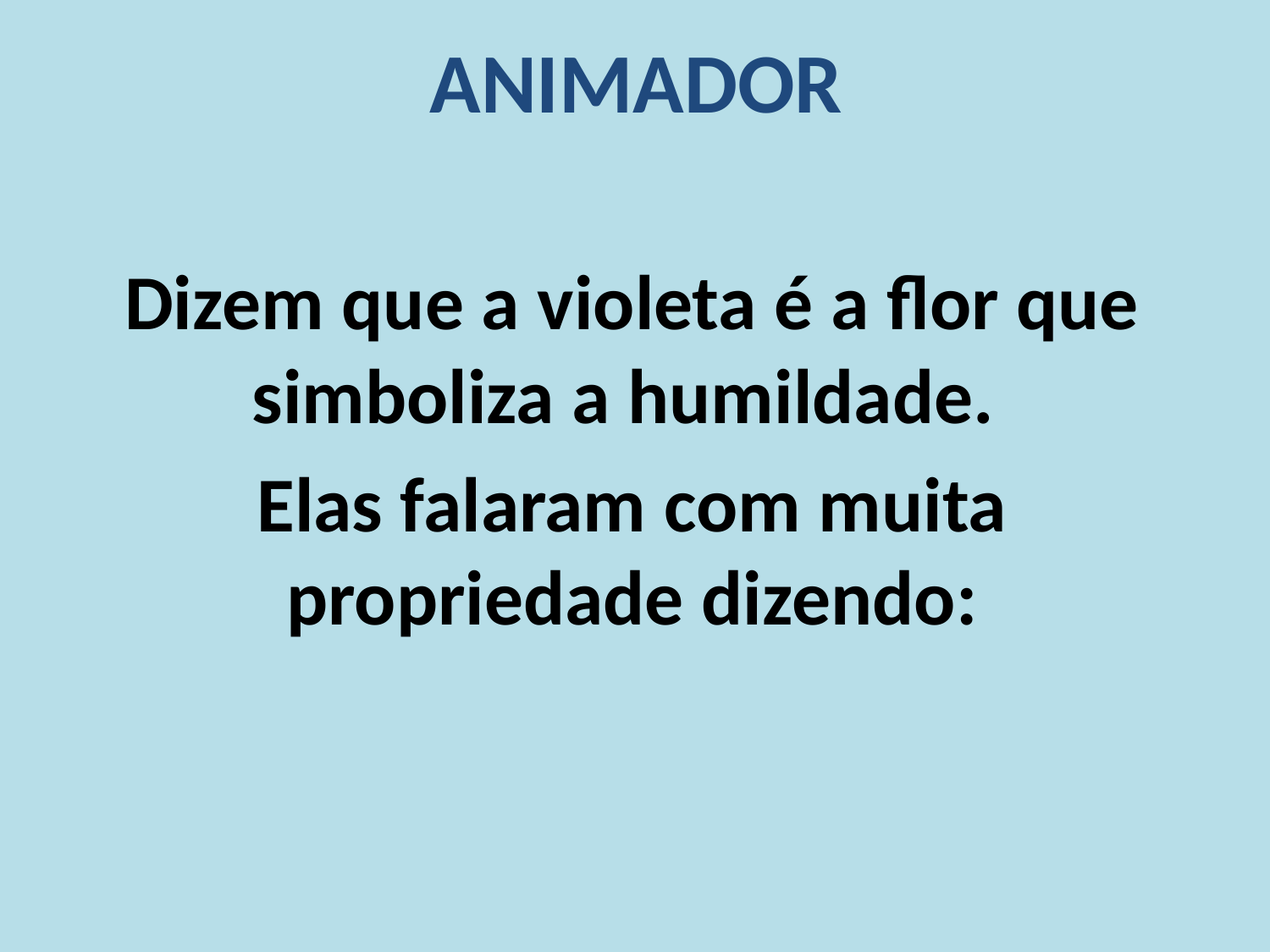

ANIMADOR
Dizem que a violeta é a flor que simboliza a humildade.
Elas falaram com muita propriedade dizendo: